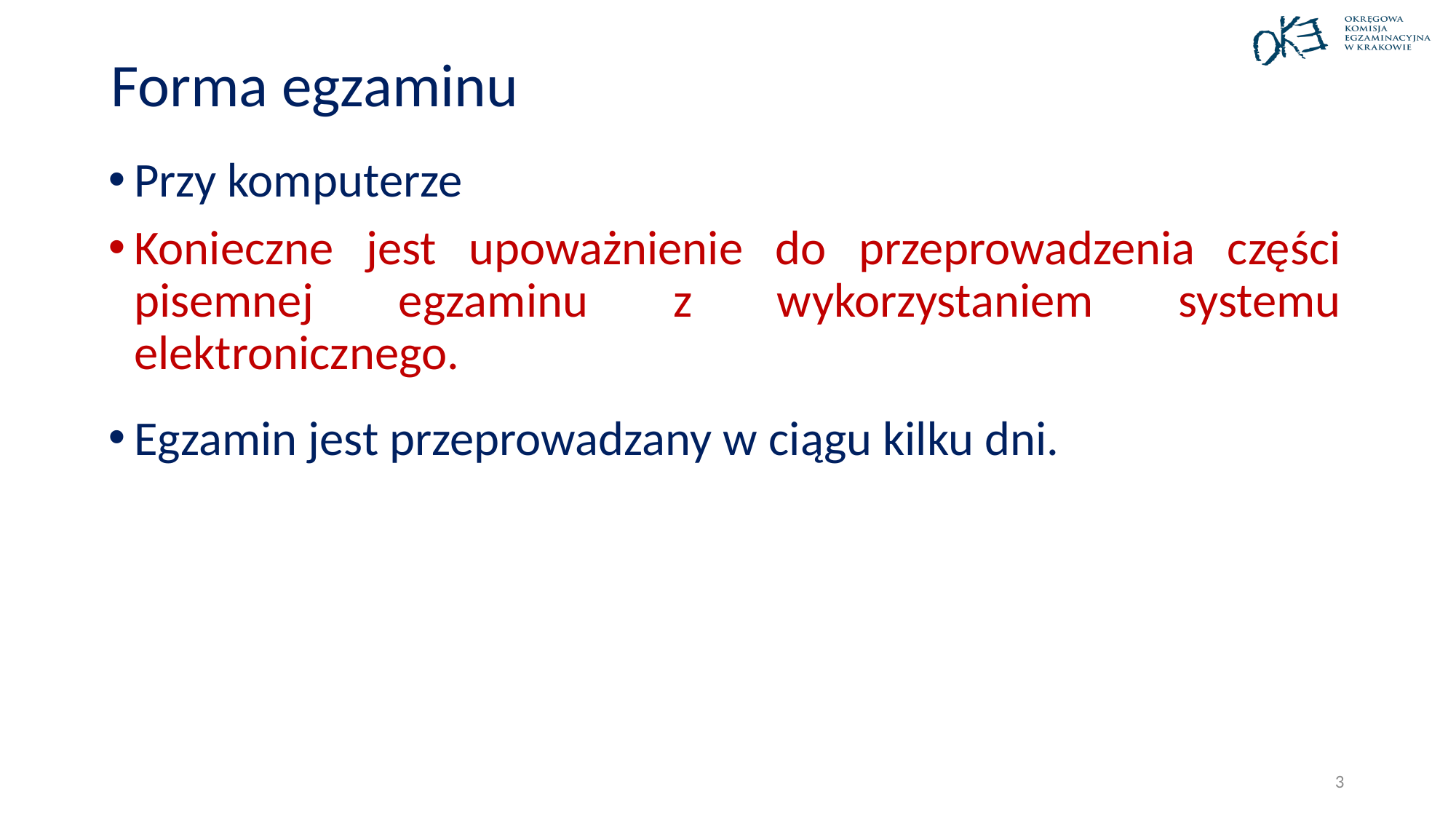

# Forma egzaminu
Przy komputerze
Konieczne jest upoważnienie do przeprowadzenia części pisemnej egzaminu z wykorzystaniem systemu elektronicznego.
Egzamin jest przeprowadzany w ciągu kilku dni.

3